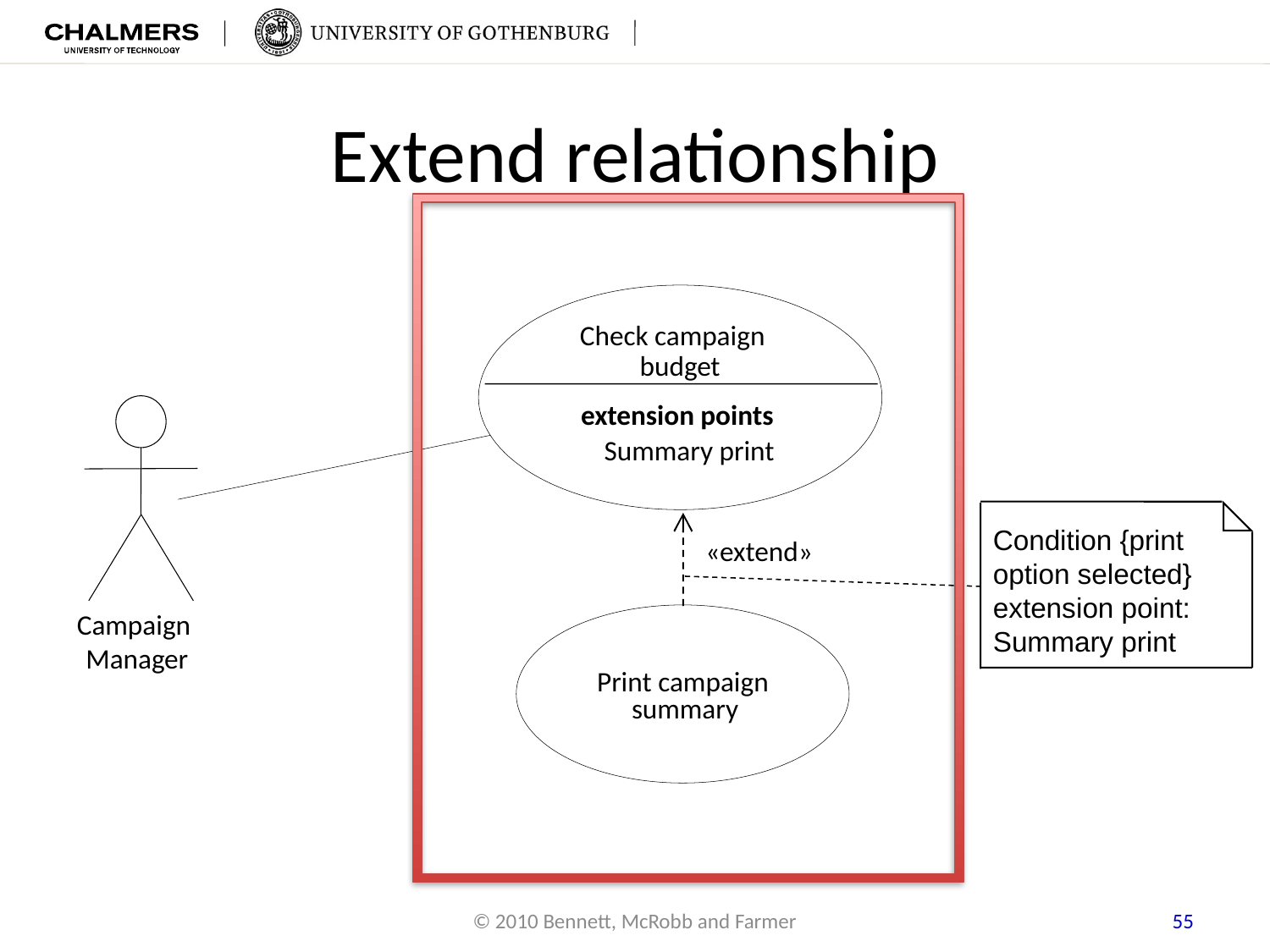

# Extend relationship

Check campaign
budget

extension points

Summary print

Condition {print
option selected}
extension point: Summary print

«extend»

Campaign
Manager
Print campaign

summary

55

© 2010 Bennett, McRobb and Farmer